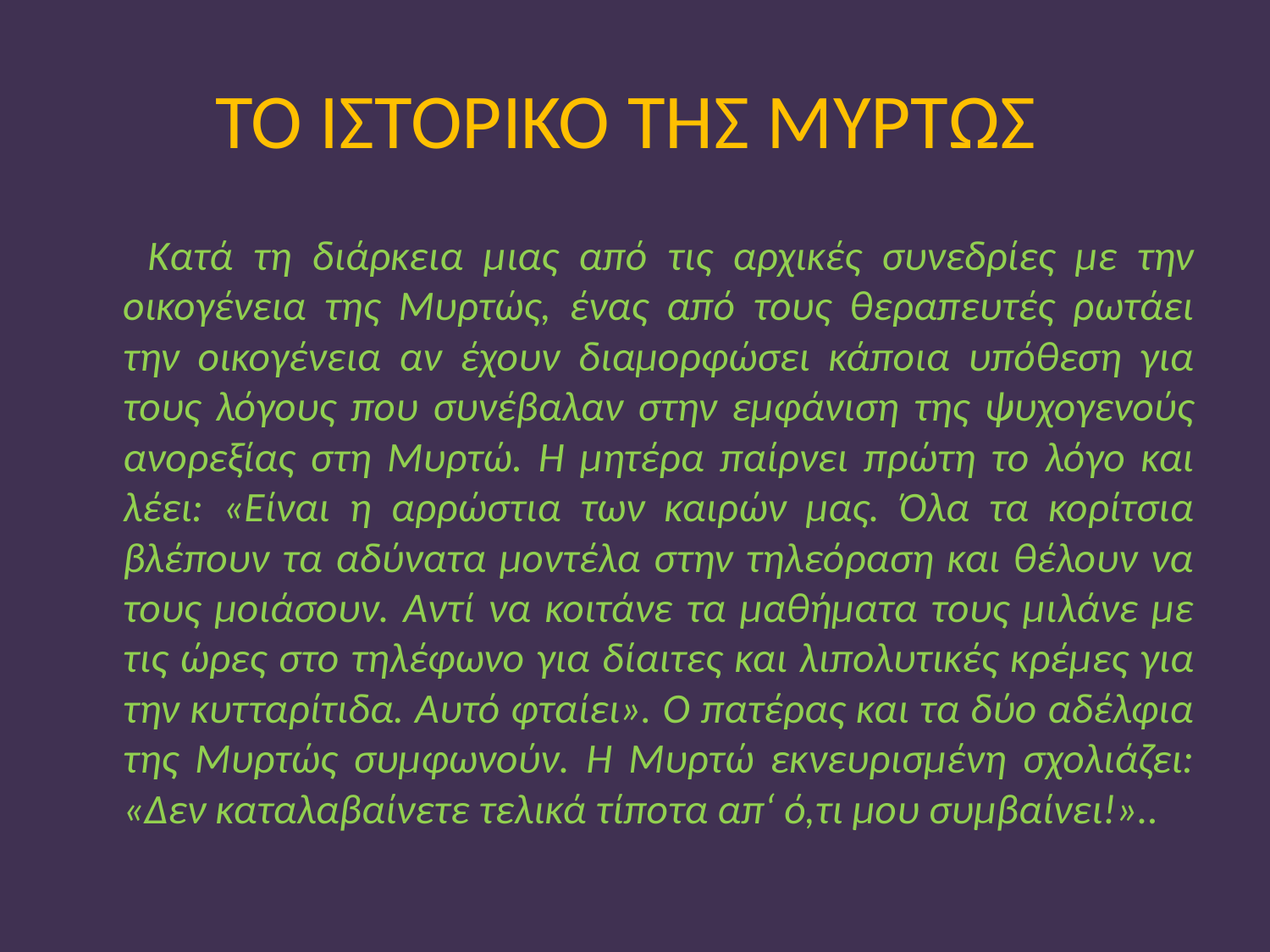

# ΤΟ ΙΣΤΟΡΙΚΟ ΤΗΣ ΜΥΡΤΩΣ
    Κατά τη διάρκεια μιας από τις αρχικές συνεδρίες με την οικογένεια της Μυρτώς, ένας από τους θεραπευτές ρωτάει την οικογένεια αν έχουν διαμορφώσει κάποια υπόθεση για τους λόγους που συνέβαλαν στην εμφάνιση της ψυχογενούς ανορεξίας στη Μυρτώ. Η μητέρα παίρνει πρώτη το λόγο και λέει: «Είναι η αρρώστια των καιρών μας. Όλα τα κορίτσια βλέπουν τα αδύνατα μοντέλα στην τηλεόραση και θέλουν να τους μοιάσουν. Αντί να κοιτάνε τα μαθήματα τους μιλάνε με τις ώρες στο τηλέφωνο για δίαιτες και λιπολυτικές κρέμες για την κυτταρίτιδα. Αυτό φταίει». Ο πατέρας και τα δύο αδέλφια της Μυρτώς συμφωνούν. Η Μυρτώ εκνευρισμένη σχολιάζει: «Δεν καταλαβαίνετε τελικά τίποτα απ‘ ό,τι μου συμβαίνει!»..